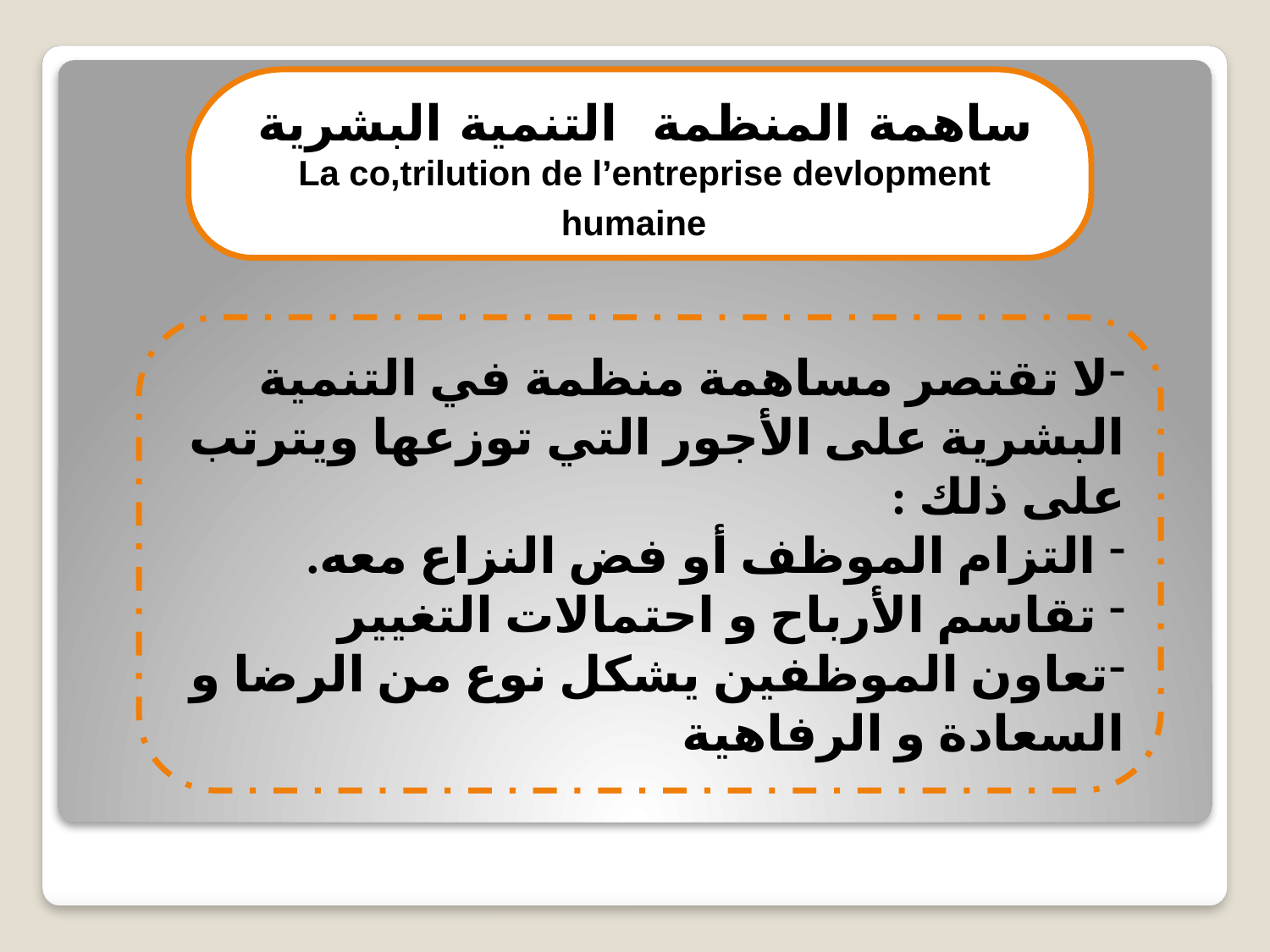

ساهمة المنظمة  التنمية البشرية
 La co,trilution de l’entreprise devlopment humaine
لا تقتصر مساهمة منظمة في التنمية البشرية على الأجور التي توزعها ويترتب على ذلك :
 التزام الموظف أو فض النزاع معه.
 تقاسم الأرباح و احتمالات التغيير
تعاون الموظفين يشكل نوع من الرضا و السعادة و الرفاهية